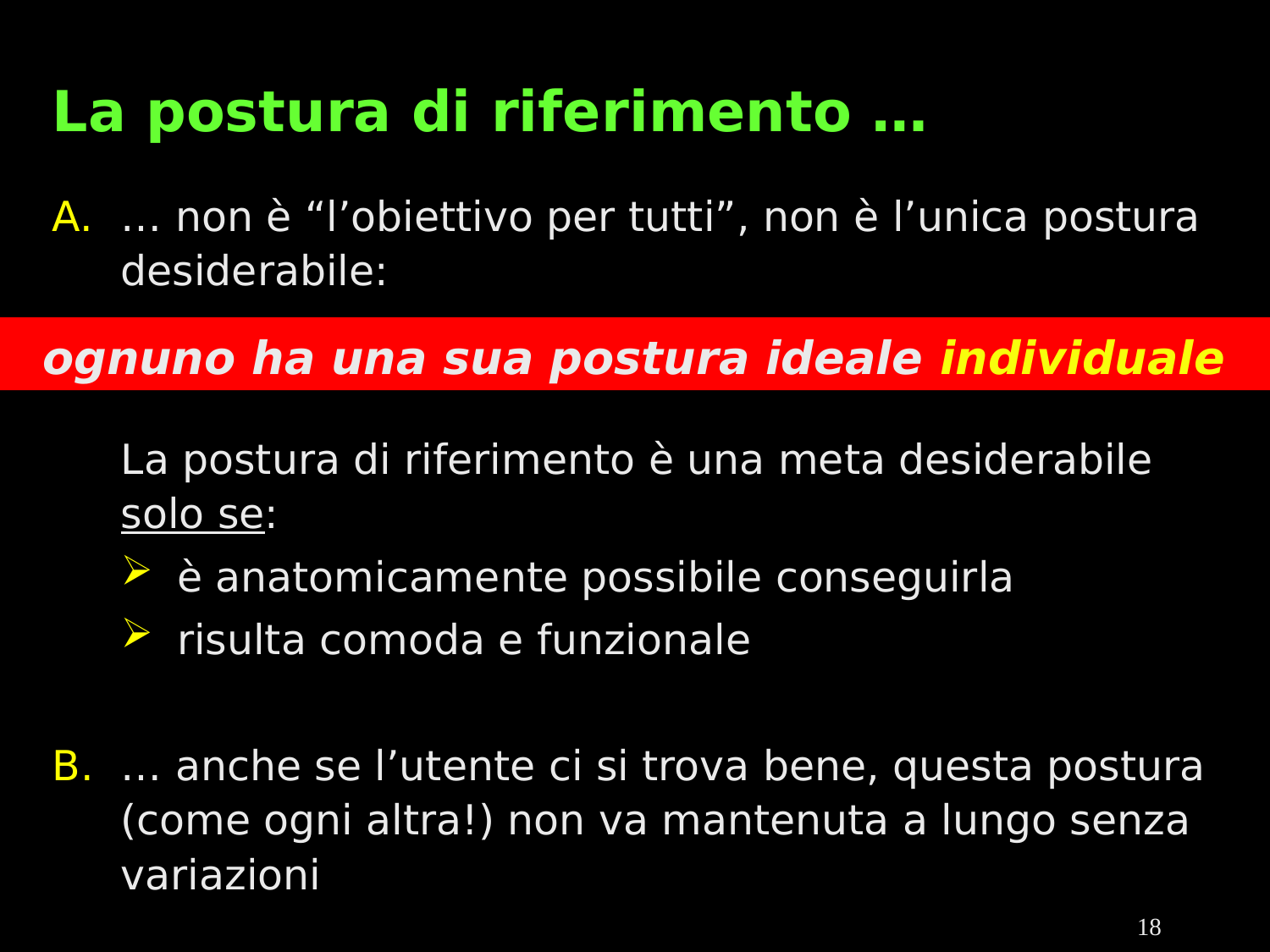

# La postura di riferimento …
… non è “l’obiettivo per tutti”, non è l’unica postura desiderabile:

La postura di riferimento è una meta desiderabile solo se:
è anatomicamente possibile conseguirla
risulta comoda e funzionale

… anche se l’utente ci si trova bene, questa postura (come ogni altra!) non va mantenuta a lungo senza variazioni
ognuno ha una sua postura ideale individuale
18